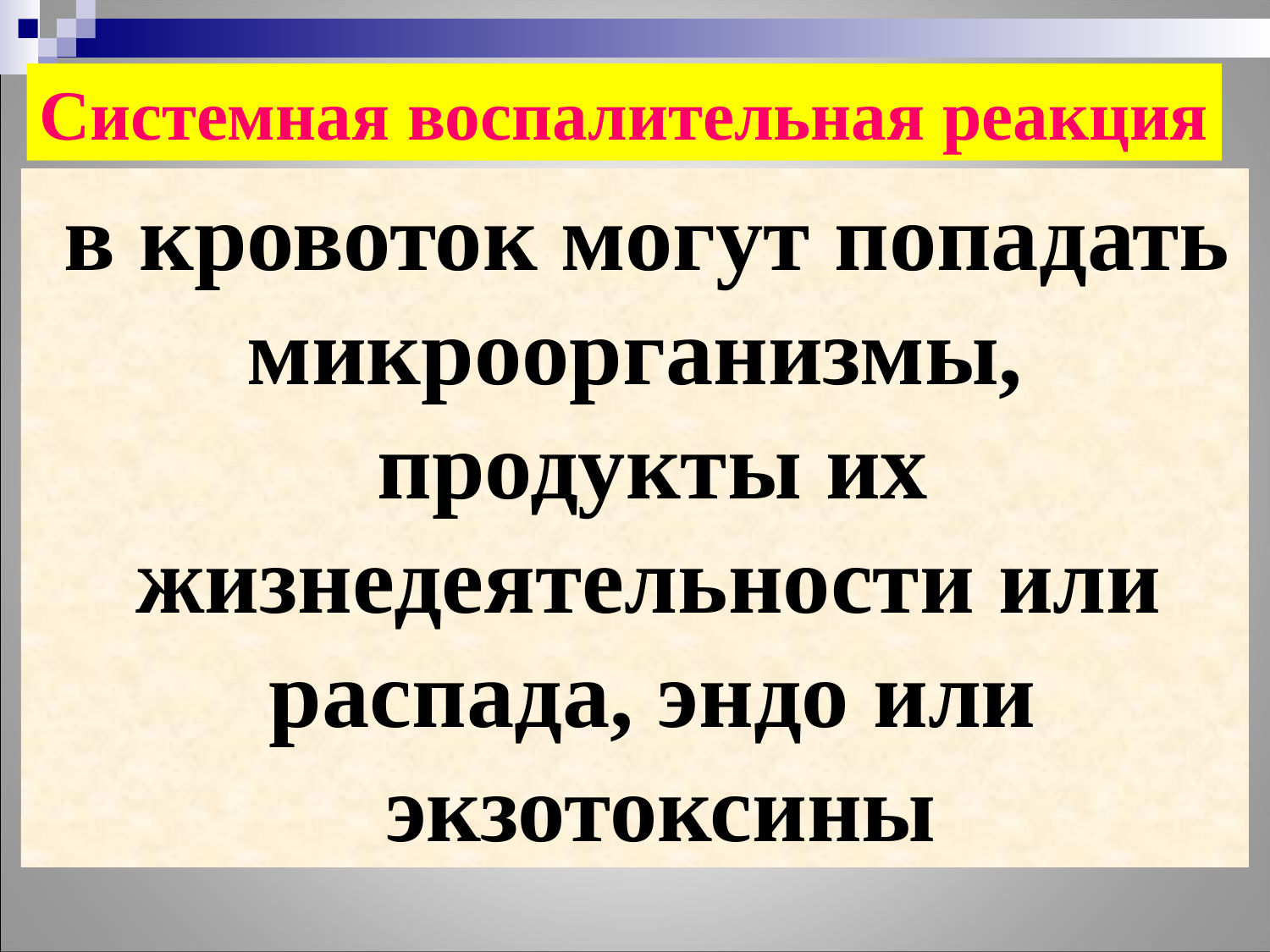

Системная воспалительная реакция
в кровоток могут попадать
микроорганизмы,
продукты их жизнедеятельности или
распада, эндо или экзотоксины